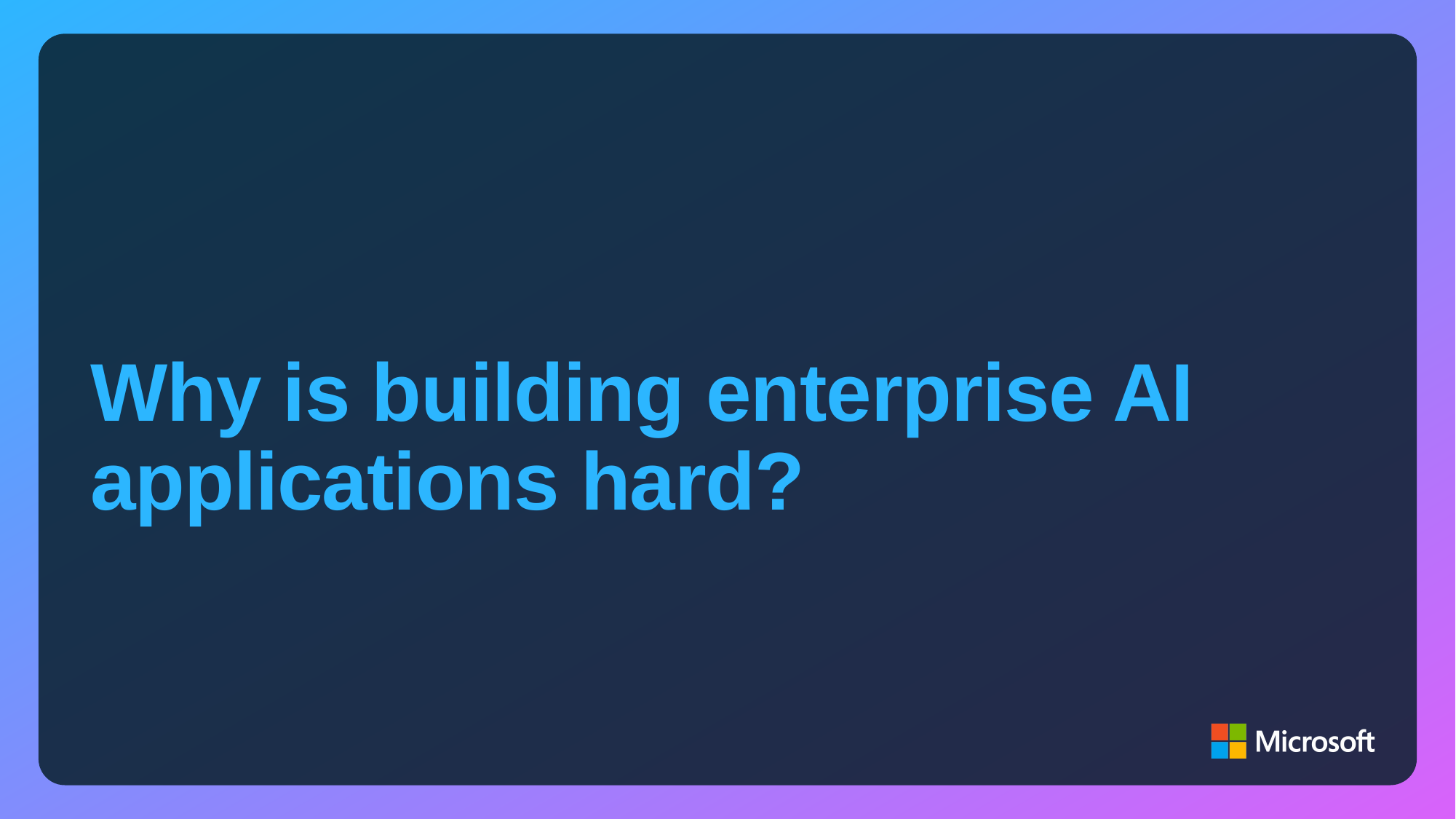

# Why is building enterprise AI applications hard?